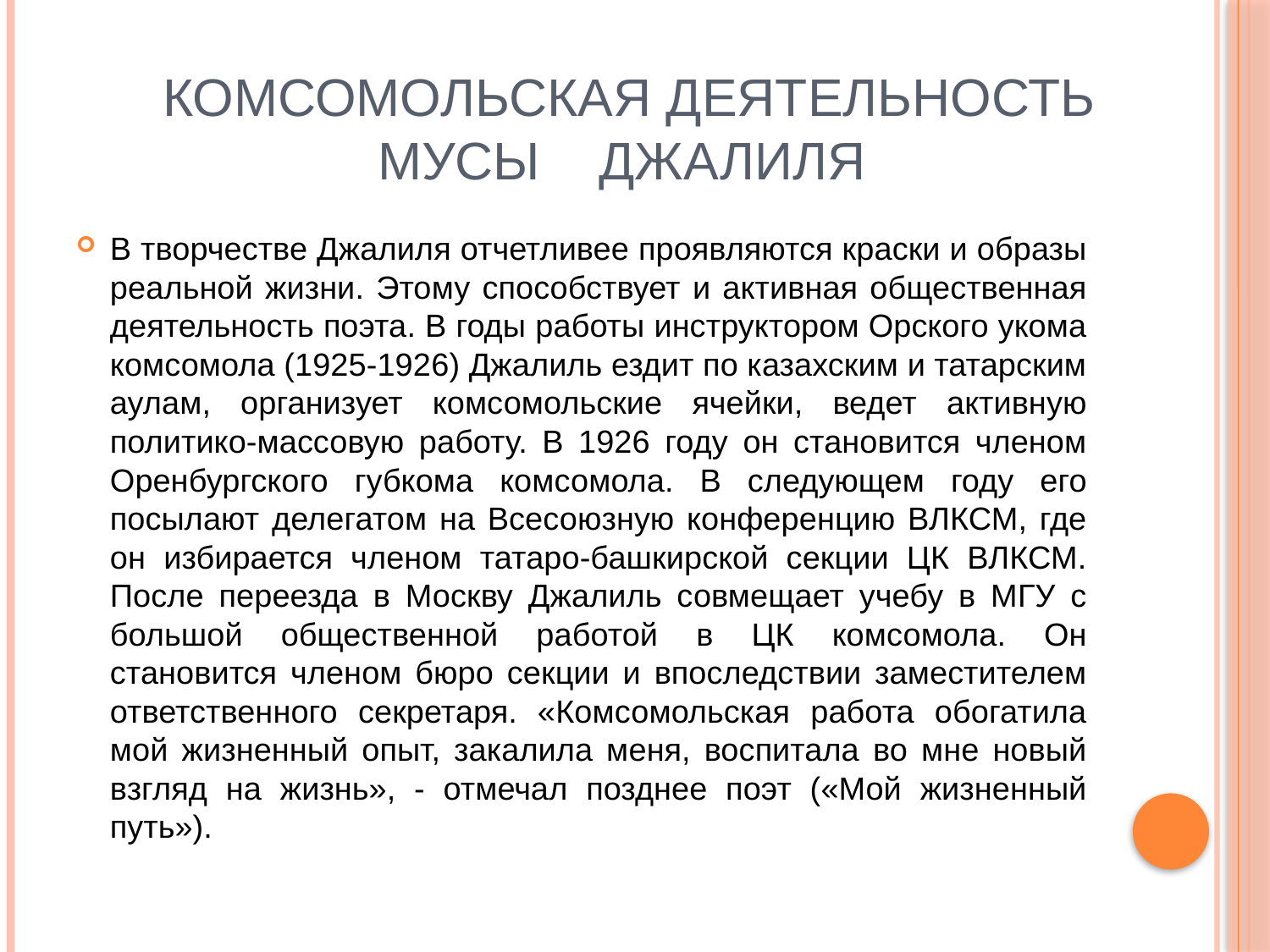

# Комсомольская деятельность Мусы    Джалиля
В творчестве Джалиля отчетливее проявляются краски и образы реальной жизни. Этому способствует и активная общественная деятельность поэта. В годы работы инструктором Орского укома комсомола (1925-1926) Джалиль ездит по казахским и татарским аулам, организует комсомольские ячейки, ведет активную политико-массовую работу. В 1926 году он становится членом Оренбургского губкома комсомола. В следующем году его посылают делегатом на Всесоюзную конференцию ВЛКСМ, где он избирается членом татаро-башкирской секции ЦК ВЛКСМ. После переезда в Москву Джалиль совмещает учебу в МГУ с большой общественной работой в ЦК комсомола. Он становится членом бюро секции и впоследствии заместителем ответственного секретаря. «Комсомольская работа обогатила мой жизненный опыт, закалила меня, воспитала во мне новый взгляд на жизнь», - отмечал позднее поэт («Мой жизненный путь»).